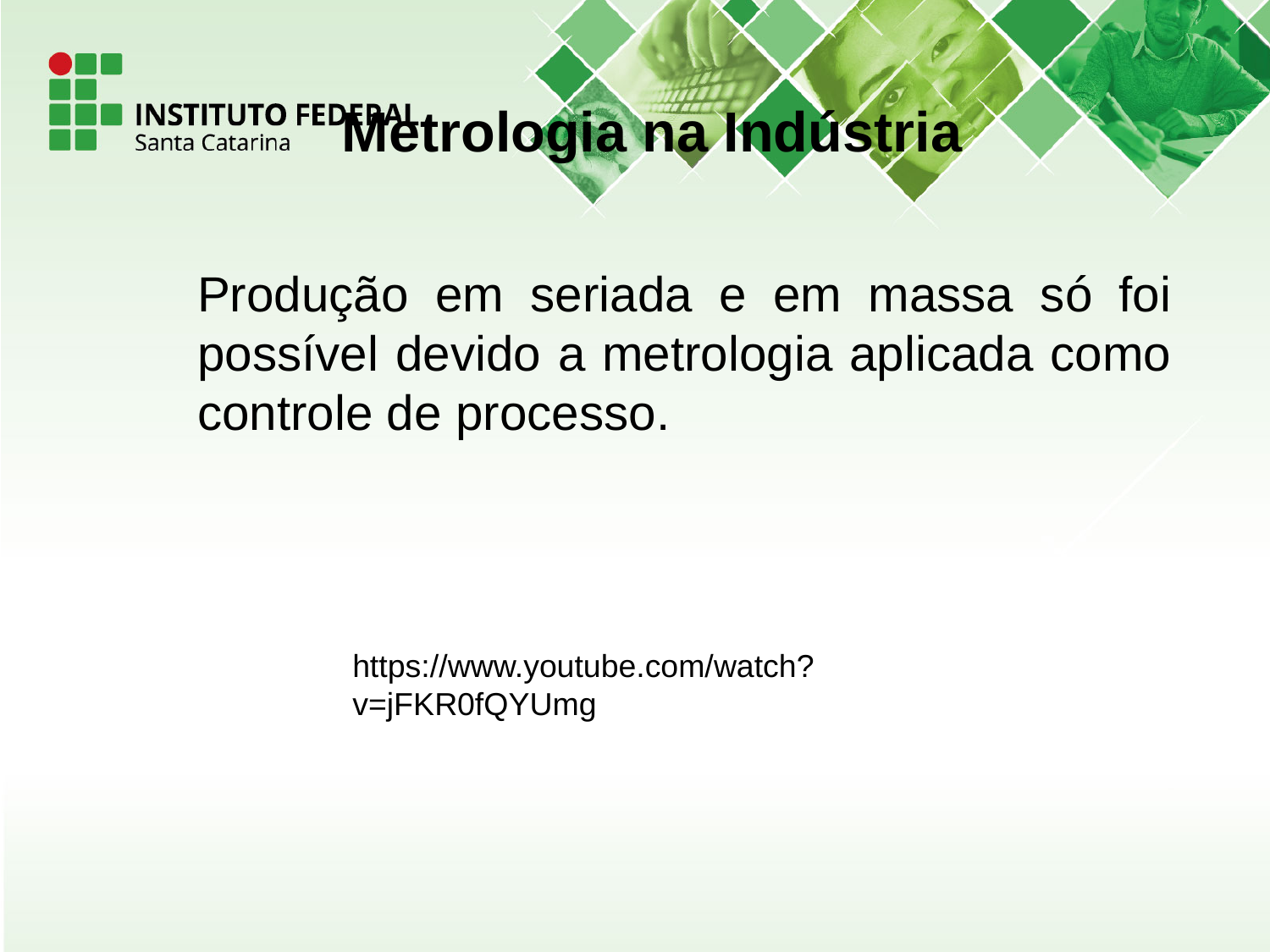

Metrologia na Indústria
Produção em seriada e em massa só foi possível devido a metrologia aplicada como controle de processo.
https://www.youtube.com/watch?v=jFKR0fQYUmg